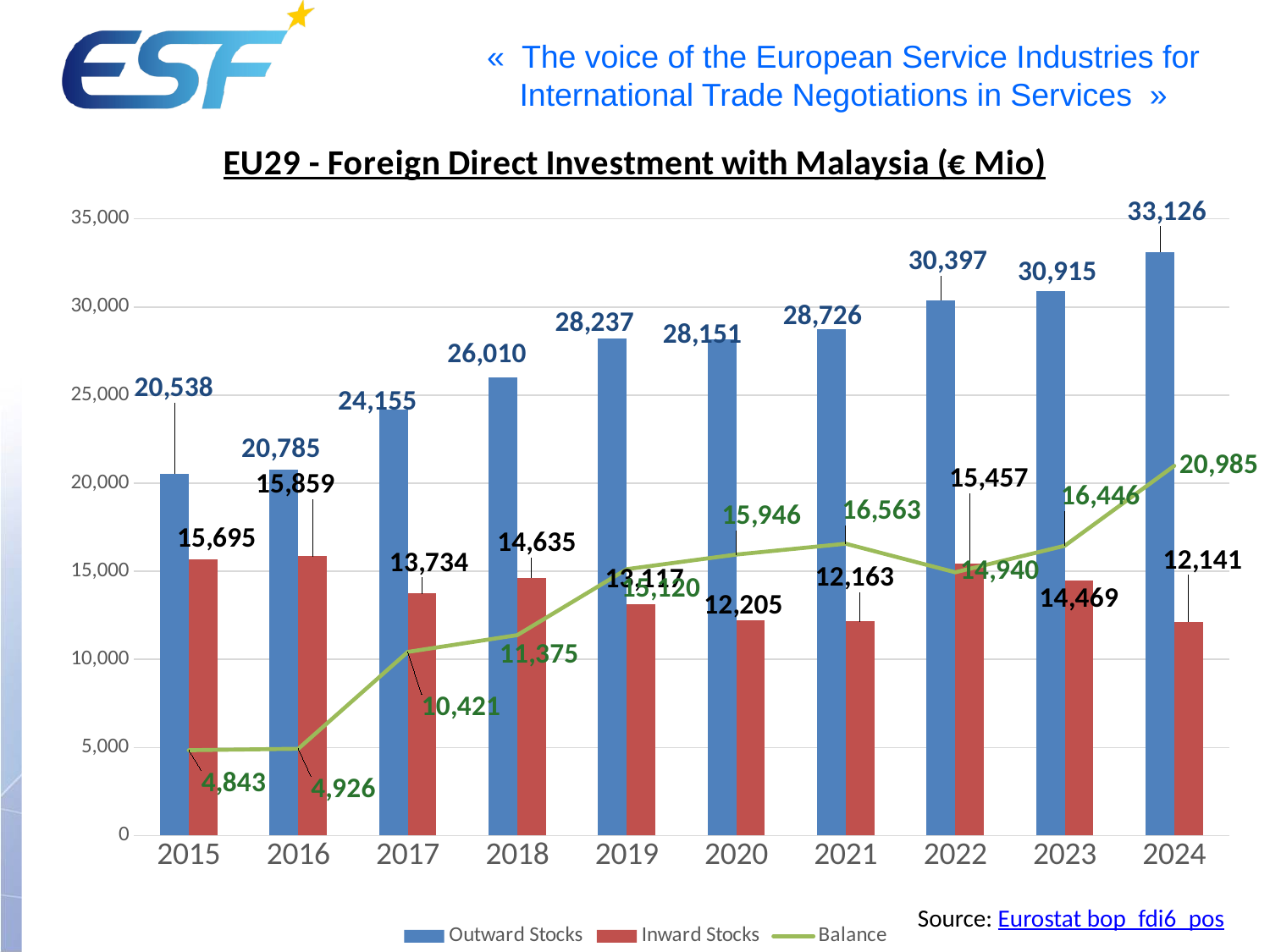

### Chart: EU29 - Foreign Direct Investment with Malaysia (€ Mio)

| Category | Outward Stocks | Inward Stocks | Balance |
|---|---|---|---|
| 2015 | 20538.0 | 15695.0 | 4843.0 |
| 2016 | 20785.0 | 15859.0 | 4926.0 |
| 2017 | 24155.0 | 13734.0 | 10421.0 |
| 2018 | 26010.0 | 14635.0 | 11375.0 |
| 2019 | 28237.0 | 13117.0 | 15120.0 |
| 2020 | 28151.0 | 12205.0 | 15946.0 |
| 2021 | 28726.0 | 12163.0 | 16563.0 |
| 2022 | 30397.0 | 15457.0 | 14940.0 |
| 2023 | 30915.0 | 14469.0 | 16446.0 |
| 2024 | 33126.0 | 12141.0 | 20985.0 |
Source: Eurostat bop_fdi6_pos